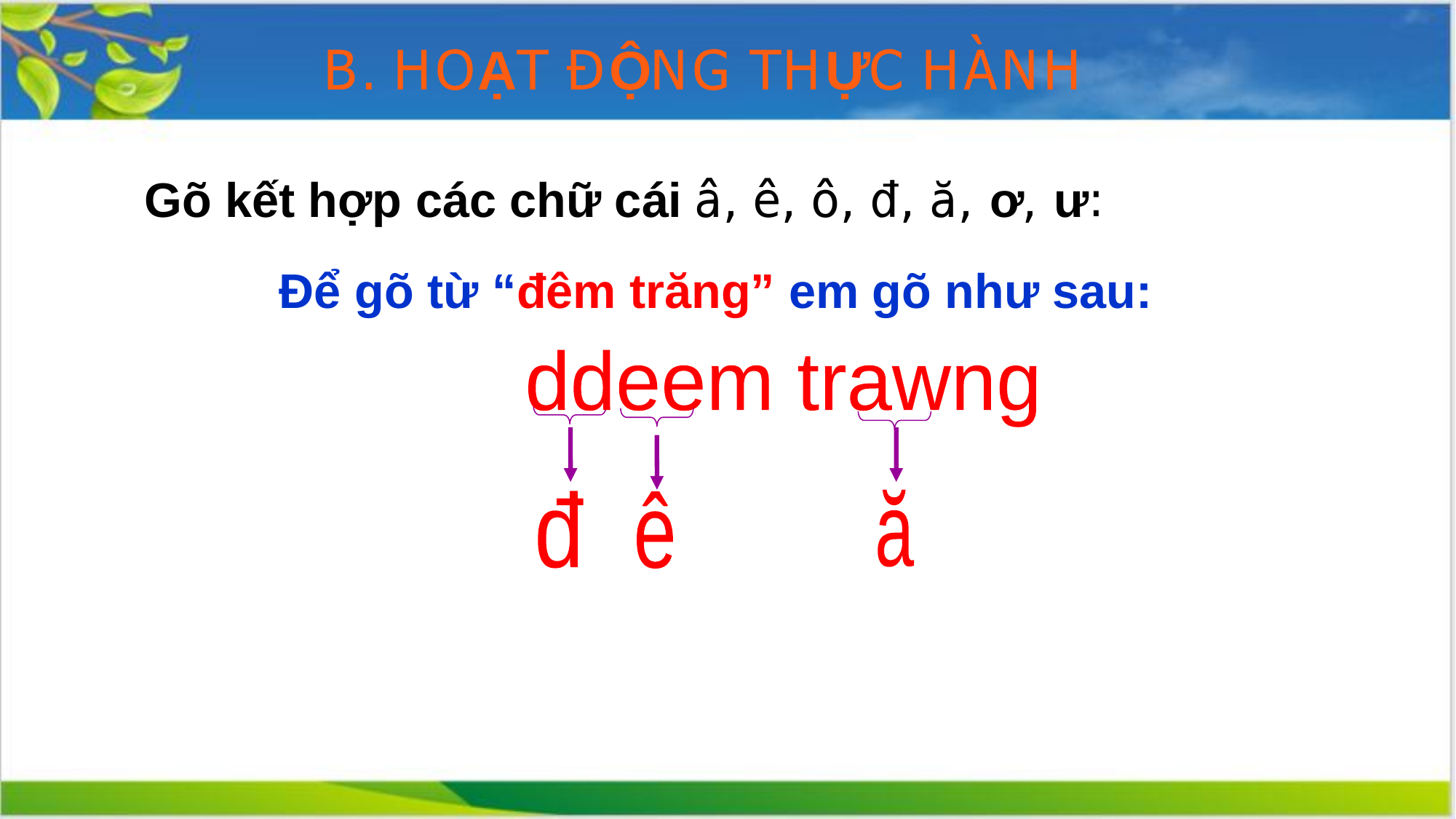

B. HOẠT ĐỘNG THỰC HÀNH
Gõ kết hợp các chữ cái â, ê, ô, đ, ă, ơ, ư:
Để gõ từ “đêm trăng” em gõ như sau:
ddeem trawng

ă
đ
ê